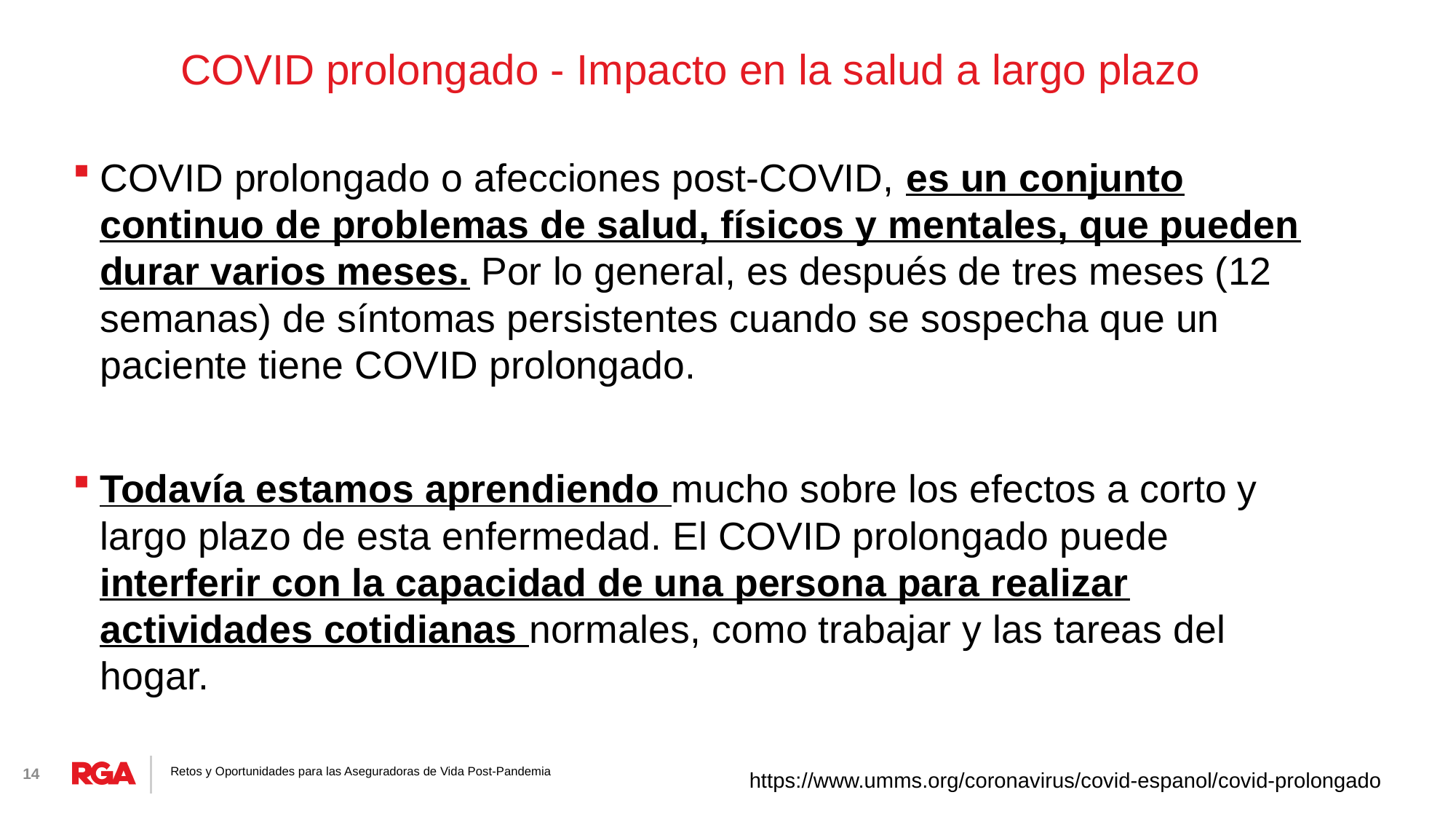

# COVID prolongado - Impacto en la salud a largo plazo
COVID prolongado o afecciones post-COVID, es un conjunto continuo de problemas de salud, físicos y mentales, que pueden durar varios meses. Por lo general, es después de tres meses (12 semanas) de síntomas persistentes cuando se sospecha que un paciente tiene COVID prolongado.

Todavía estamos aprendiendo mucho sobre los efectos a corto y largo plazo de esta enfermedad. El COVID prolongado puede interferir con la capacidad de una persona para realizar actividades cotidianas normales, como trabajar y las tareas del hogar.

14
Retos y Oportunidades para las Aseguradoras de Vida Post-Pandemia
https://www.umms.org/coronavirus/covid-espanol/covid-prolongado